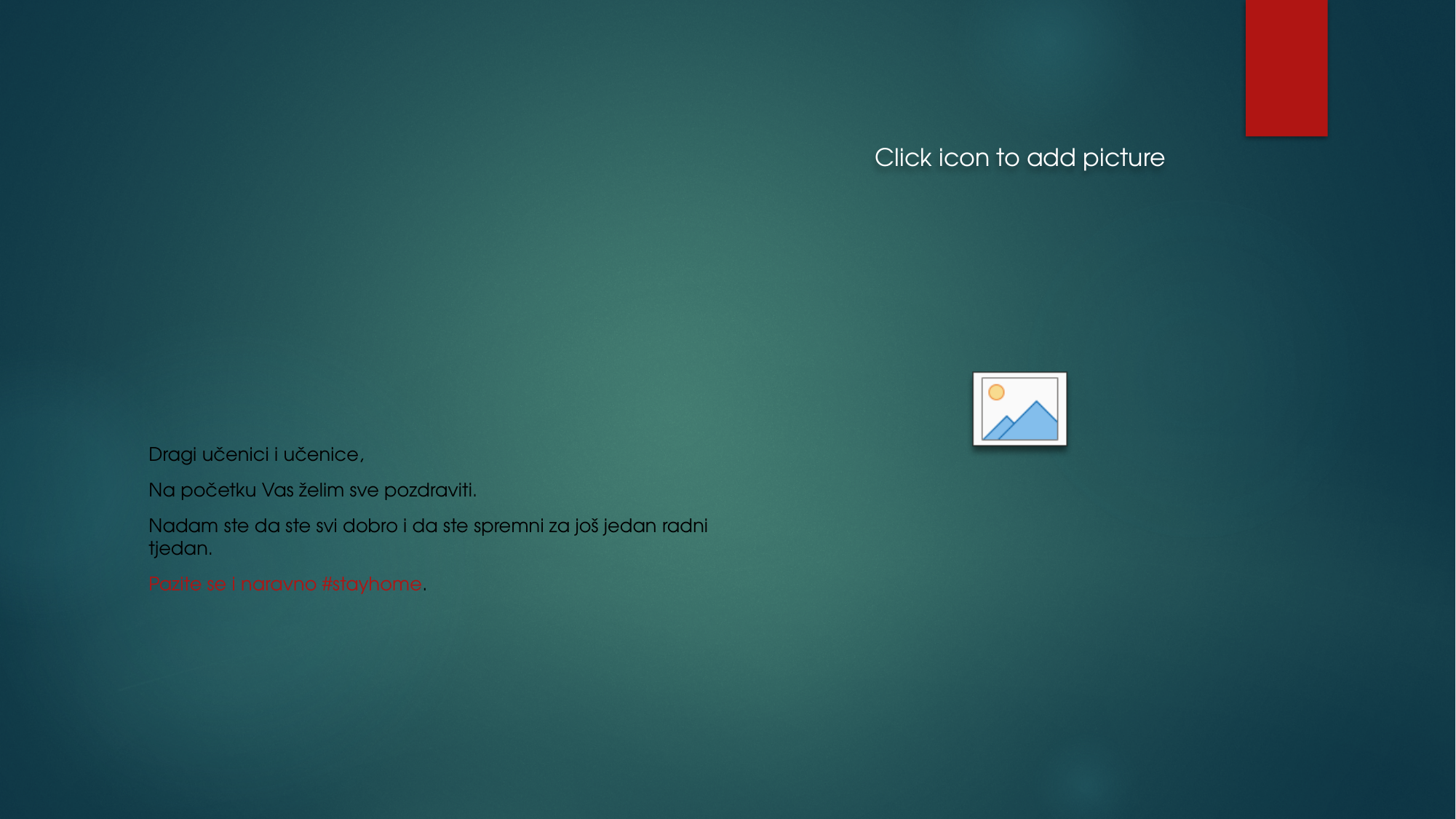

#
Dragi učenici i učenice,
Na početku Vas želim sve pozdraviti.
Nadam ste da ste svi dobro i da ste spremni za još jedan radni tjedan.
Pazite se i naravno #stayhome.